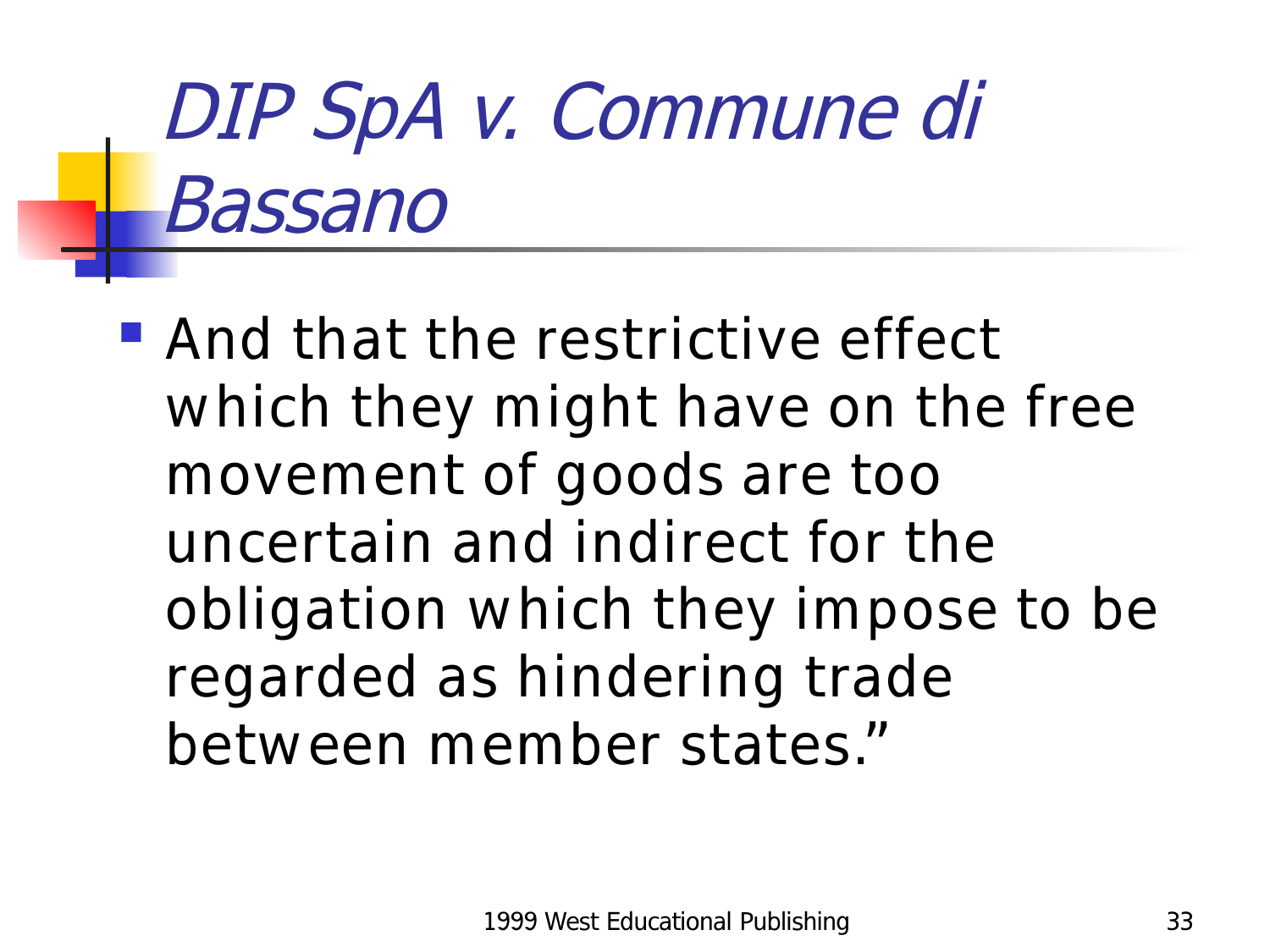

# DIP SpA v. Commune di Bassano
And that the restrictive effect which they might have on the free movement of goods are too uncertain and indirect for the obligation which they impose to be regarded as hindering trade between member states.”
1999 West Educational Publishing
33